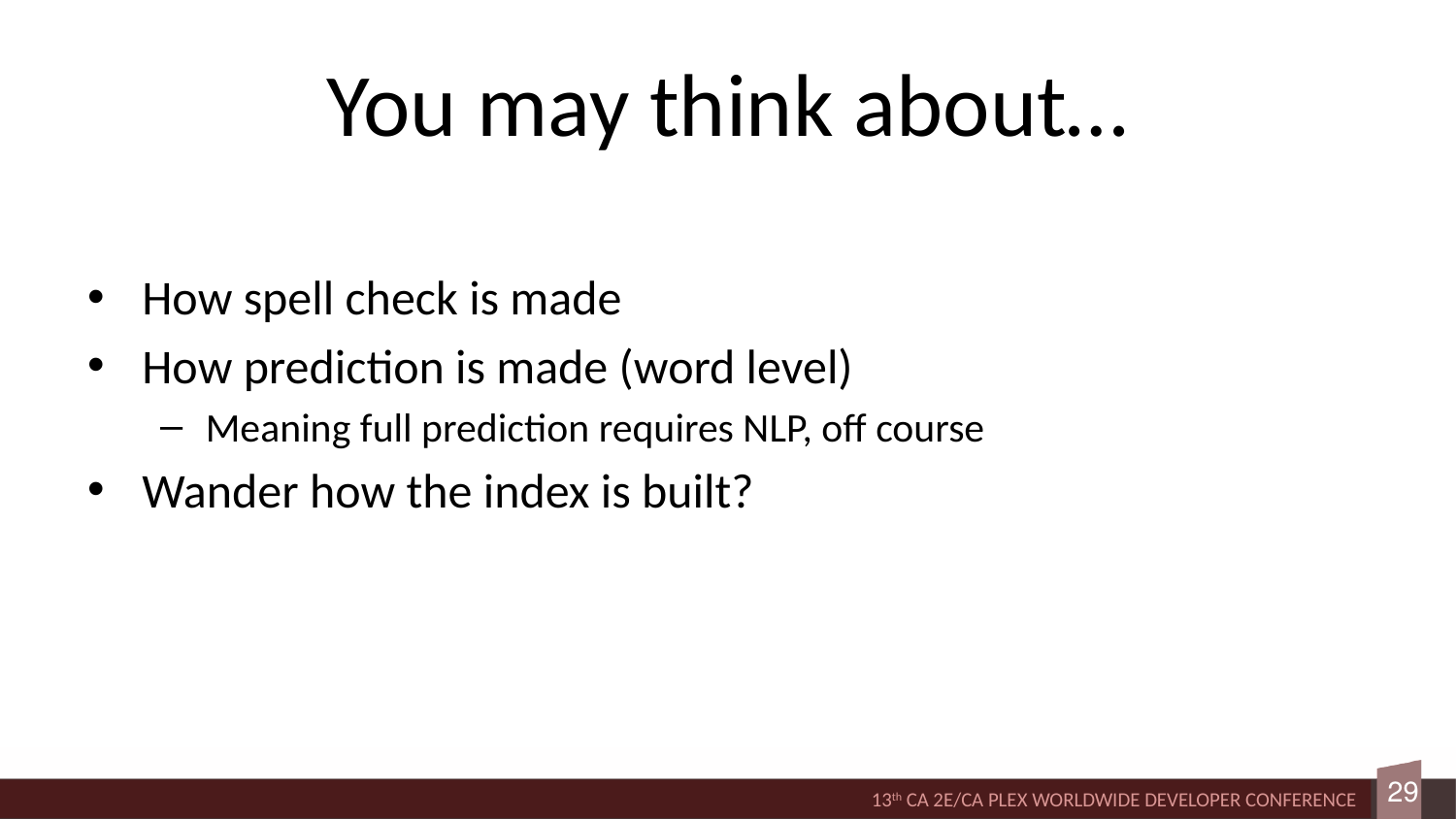

# You may think about…

How spell check is made
How prediction is made (word level)
Meaning full prediction requires NLP, off course
Wander how the index is built?